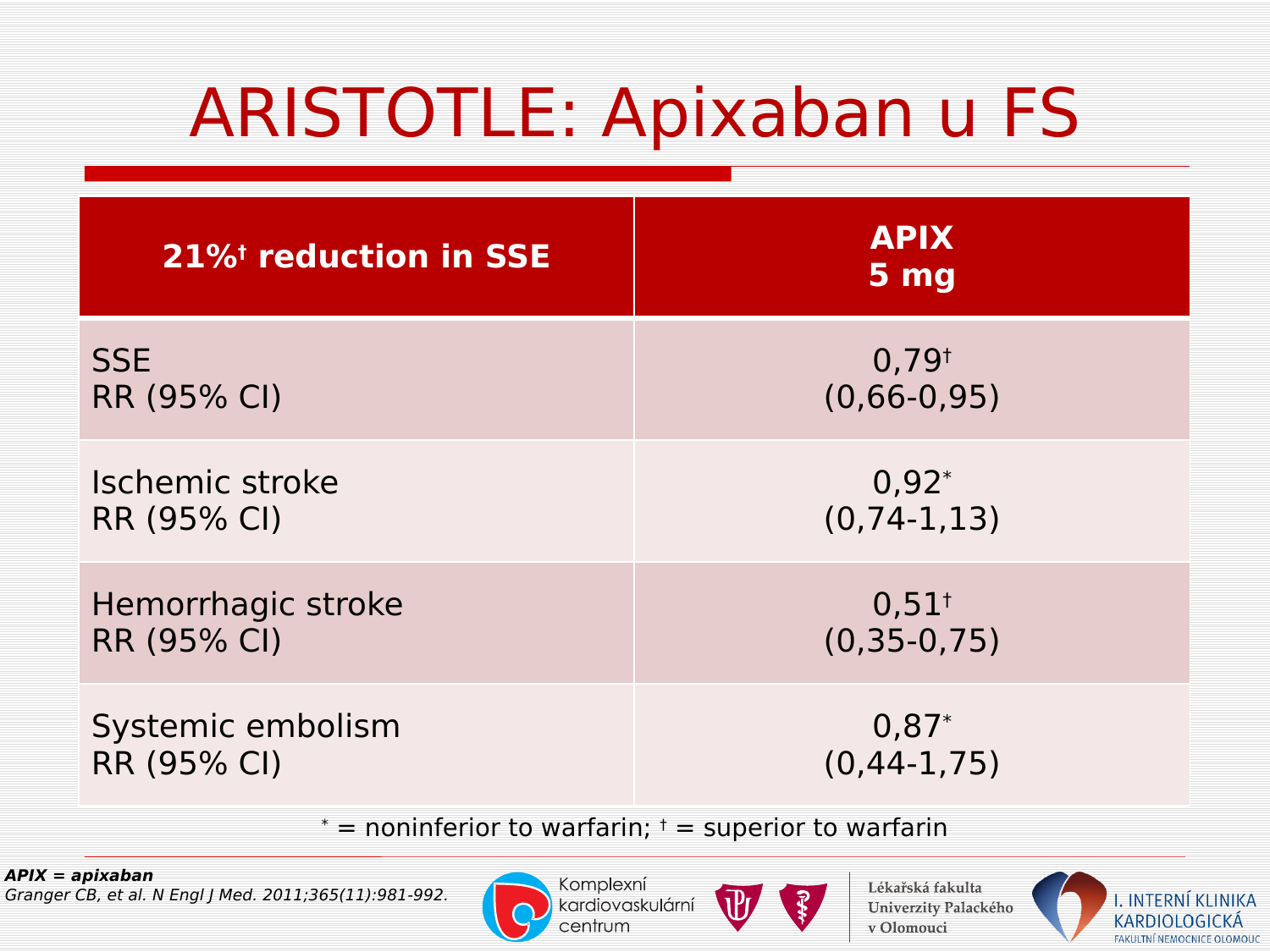

# ARISTOTLE: Apixaban u FS
| 21%† reduction in SSE | APIX 5 mg |
| --- | --- |
| SSE RR (95% CI) | 0,79† (0,66-0,95) |
| Ischemic stroke RR (95% CI) | 0,92\* (0,74-1,13) |
| Hemorrhagic stroke RR (95% CI) | 0,51† (0,35-0,75) |
| Systemic embolism RR (95% CI) | 0,87\* (0,44-1,75) |
* = noninferior to warfarin; † = superior to warfarin
APIX = apixaban
Granger CB, et al. N Engl J Med. 2011;365(11):981-992.